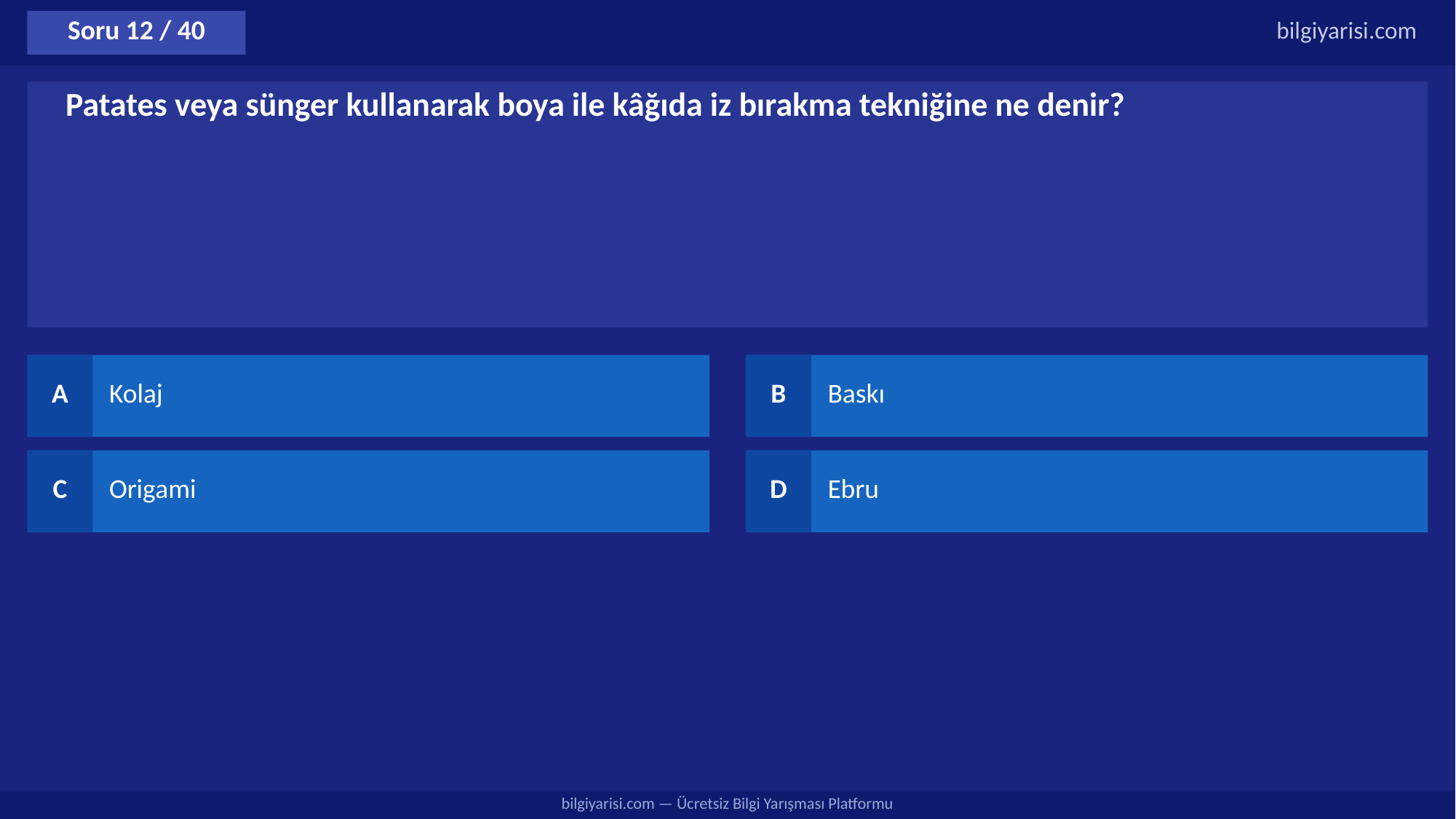

Soru 12 / 40
bilgiyarisi.com

Patates veya sünger kullanarak boya ile kâğıda iz bırakma tekniğine ne denir?

A
Kolaj

B
Baskı

C
Origami

D
Ebru
bilgiyarisi.com — Ücretsiz Bilgi Yarışması Platformu